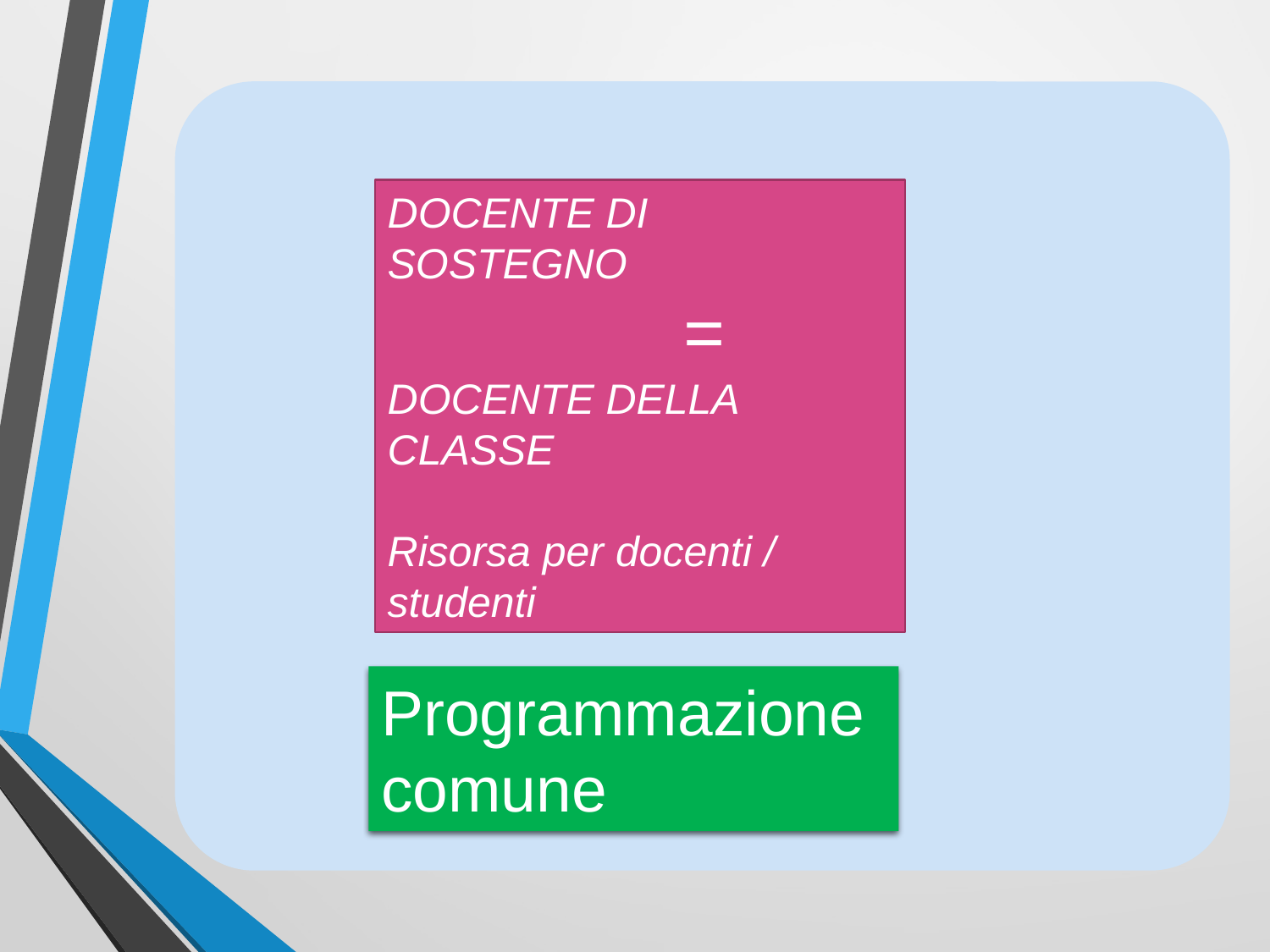

DOCENTE DI SOSTEGNO
               =
DOCENTE DELLA CLASSE

Risorsa per docenti / studenti

Programmazione comune